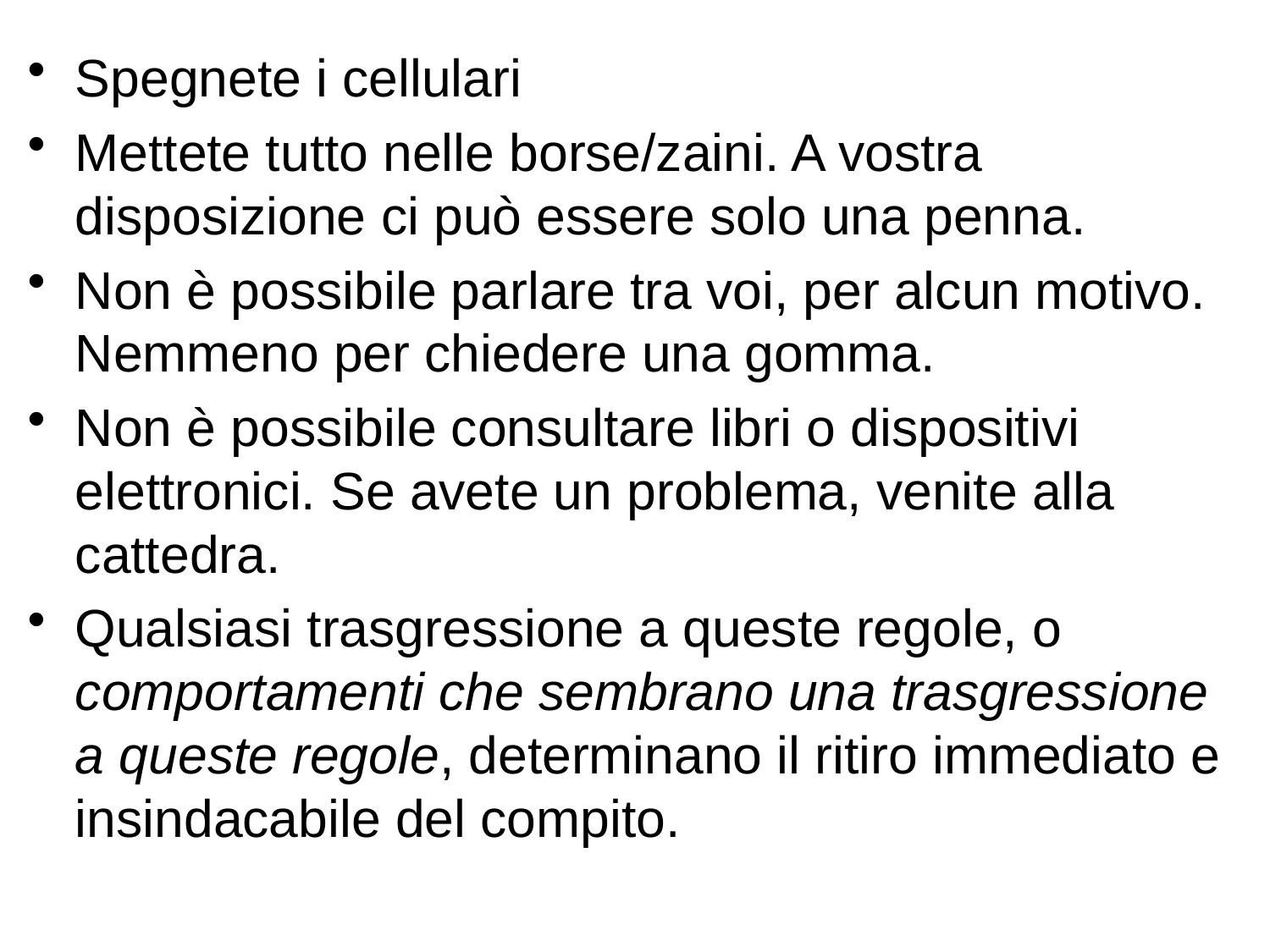

Regole
Spegnete i cellulari
Mettete tutto nelle borse/zaini. A vostra disposizione ci può essere solo una penna.
Non è possibile parlare tra voi, per alcun motivo. Nemmeno per chiedere una gomma.
Non è possibile consultare libri o dispositivi elettronici. Se avete un problema, venite alla cattedra.
Qualsiasi trasgressione a queste regole, o comportamenti che sembrano una trasgressione a queste regole, determinano il ritiro immediato e insindacabile del compito.